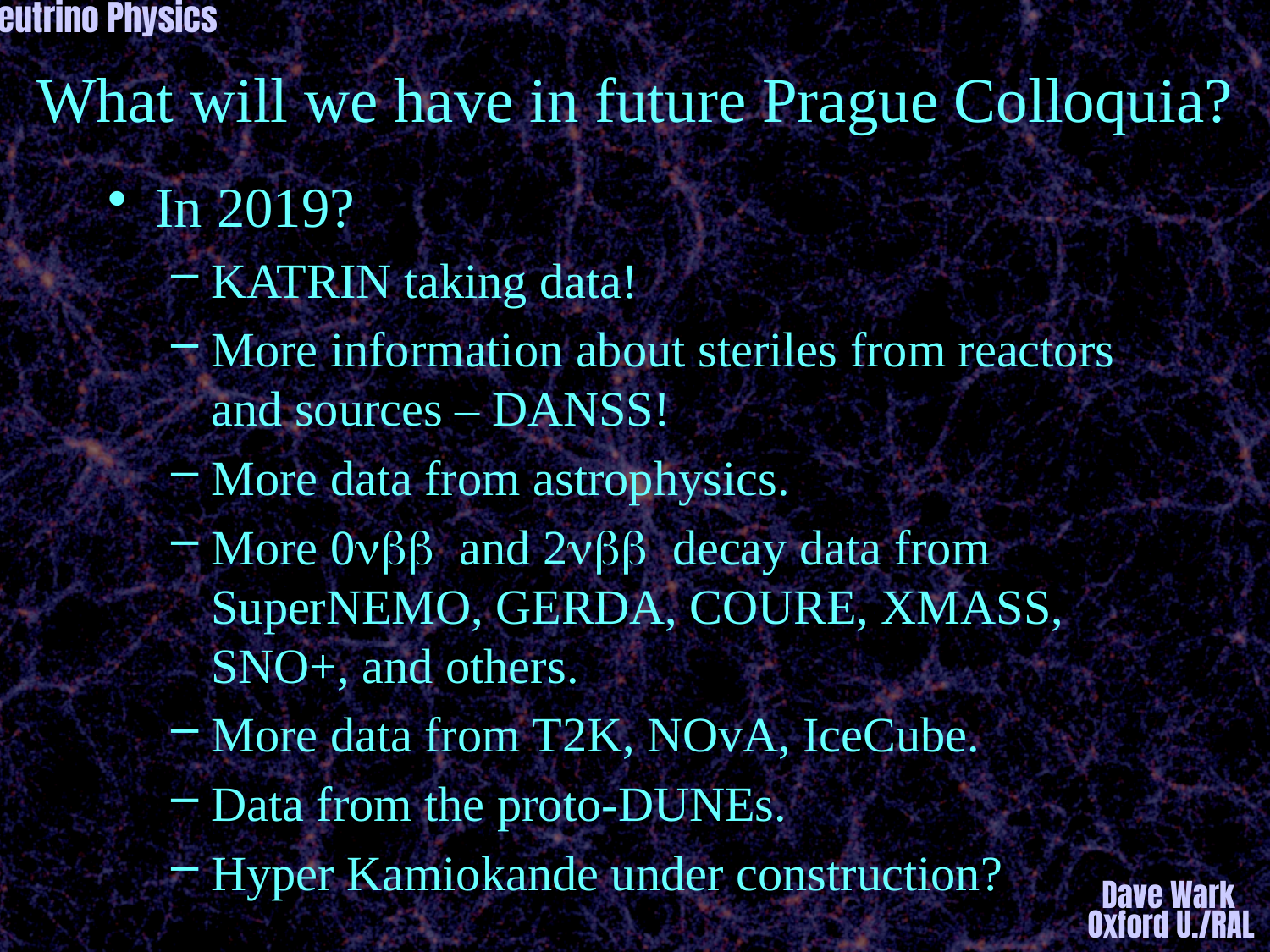

# What will we have in future Prague Colloquia?
In 2019?
KATRIN taking data!
More information about steriles from reactors and sources – DANSS!
More data from astrophysics.
More 0νββ and 2νββ decay data from SuperNEMO, GERDA, COURE, XMASS, SNO+, and others.
More data from T2K, NOvA, IceCube.
Data from the proto-DUNEs.
Hyper Kamiokande under construction?